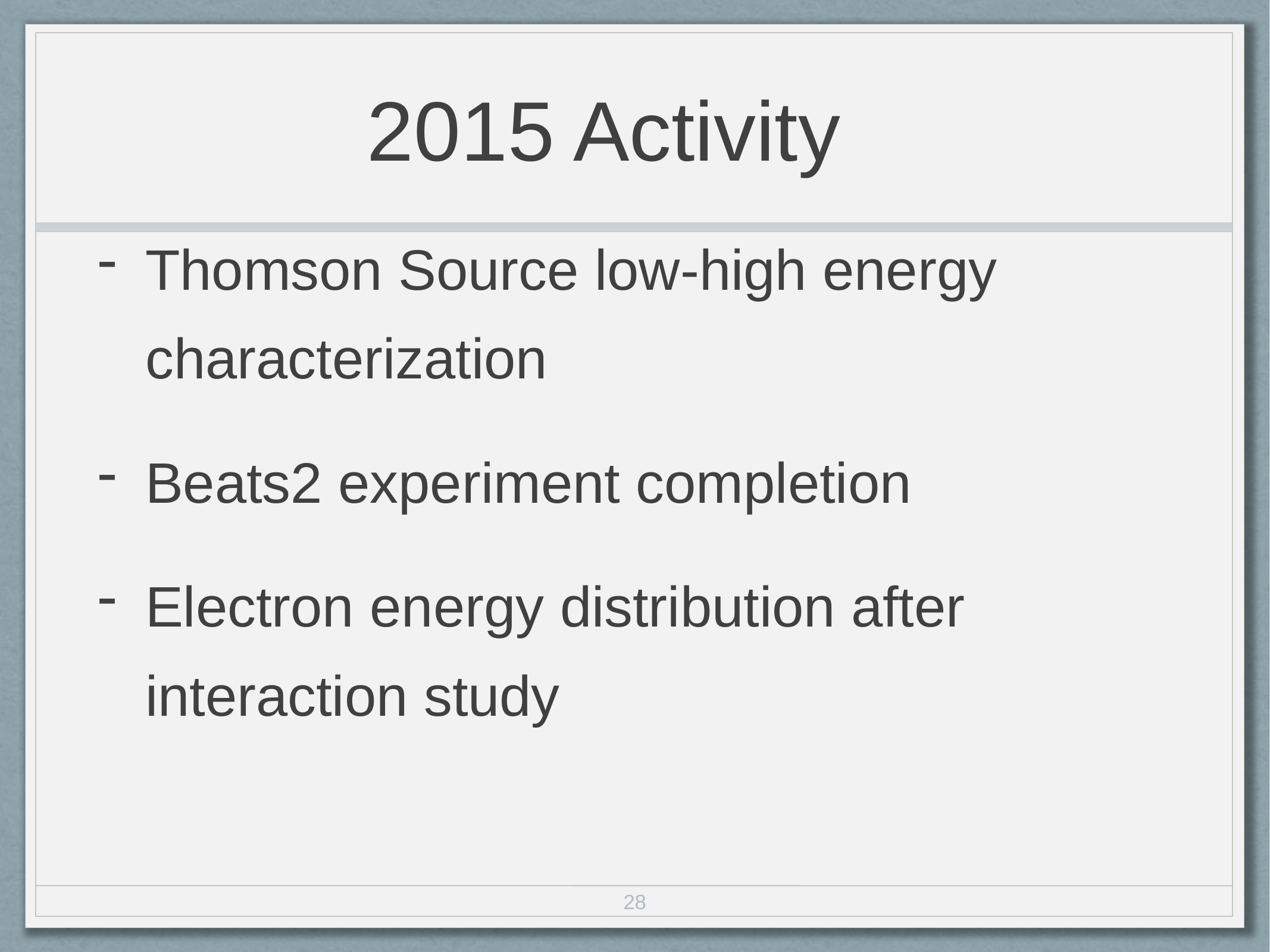

# 2015 Activity
Thomson Source low-high energy characterization
Beats2 experiment completion
Electron energy distribution after interaction study
28